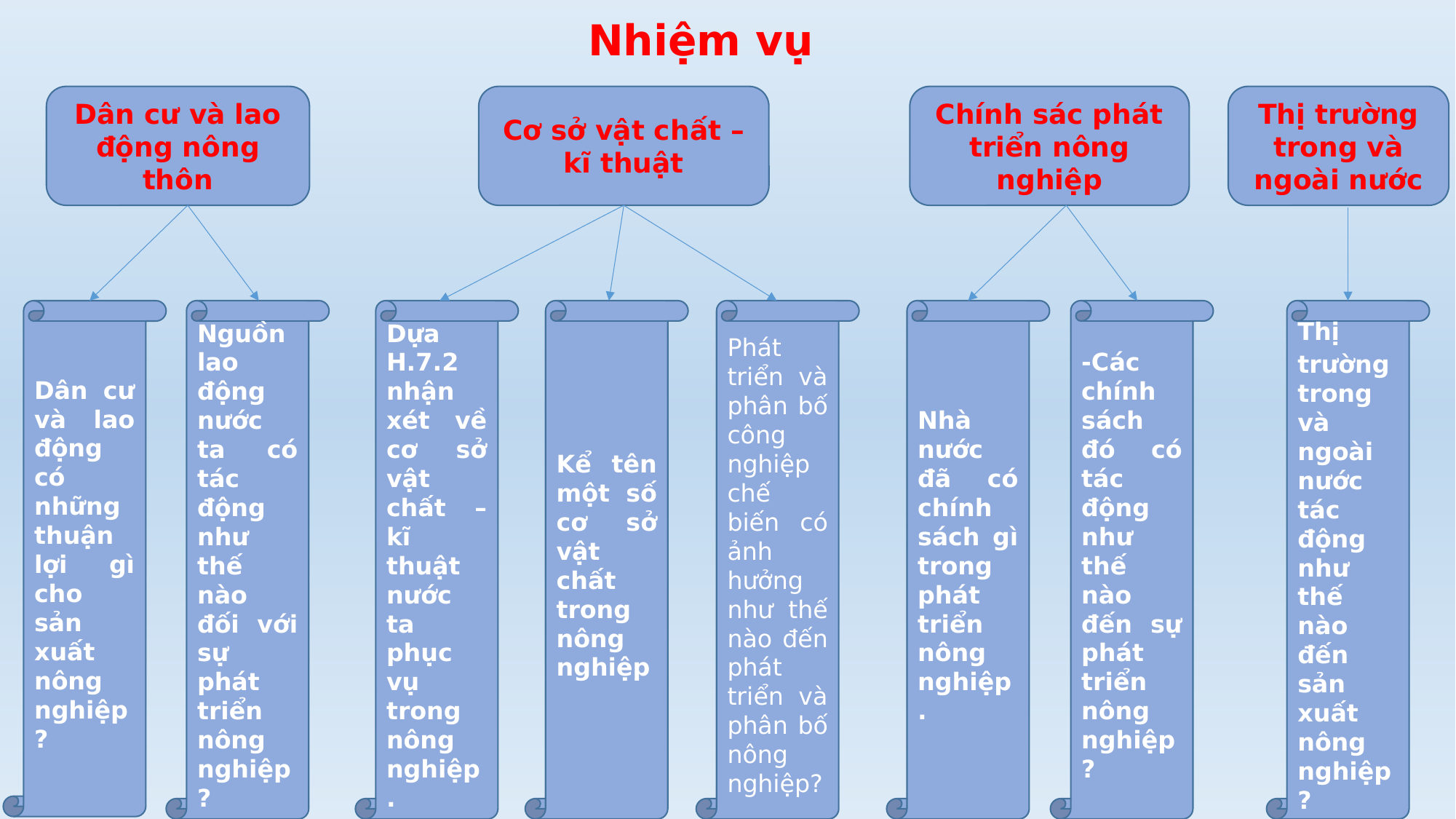

Nhiệm vụ
Dân cư và lao động nông thôn
Cơ sở vật chất – kĩ thuật
Chính sác phát triển nông nghiệp
Thị trường trong và ngoài nước
Dân cư và lao động có những thuận lợi gì cho sản xuất nông nghiệp?
Nguồn lao động nước ta có tác động như thế nào đối với sự phát triển nông nghiệp?
Dựa H.7.2 nhận xét về cơ sở vật chất –kĩ thuật nước ta phục vụ trong nông nghiệp.
Kể tên một số cơ sở vật chất trong nông nghiệp
Phát triển và phân bố công nghiệp chế biến có ảnh hưởng như thế nào đến phát triển và phân bố nông nghiệp?
Nhà nước đã có chính sách gì trong phát triển nông nghiệp.
-Các chính sách đó có tác động như thế nào đến sự phát triển nông nghiệp?
Thị   trường trong và ngoài nước tác động như thế nào đến sản xuất nông nghiệp?